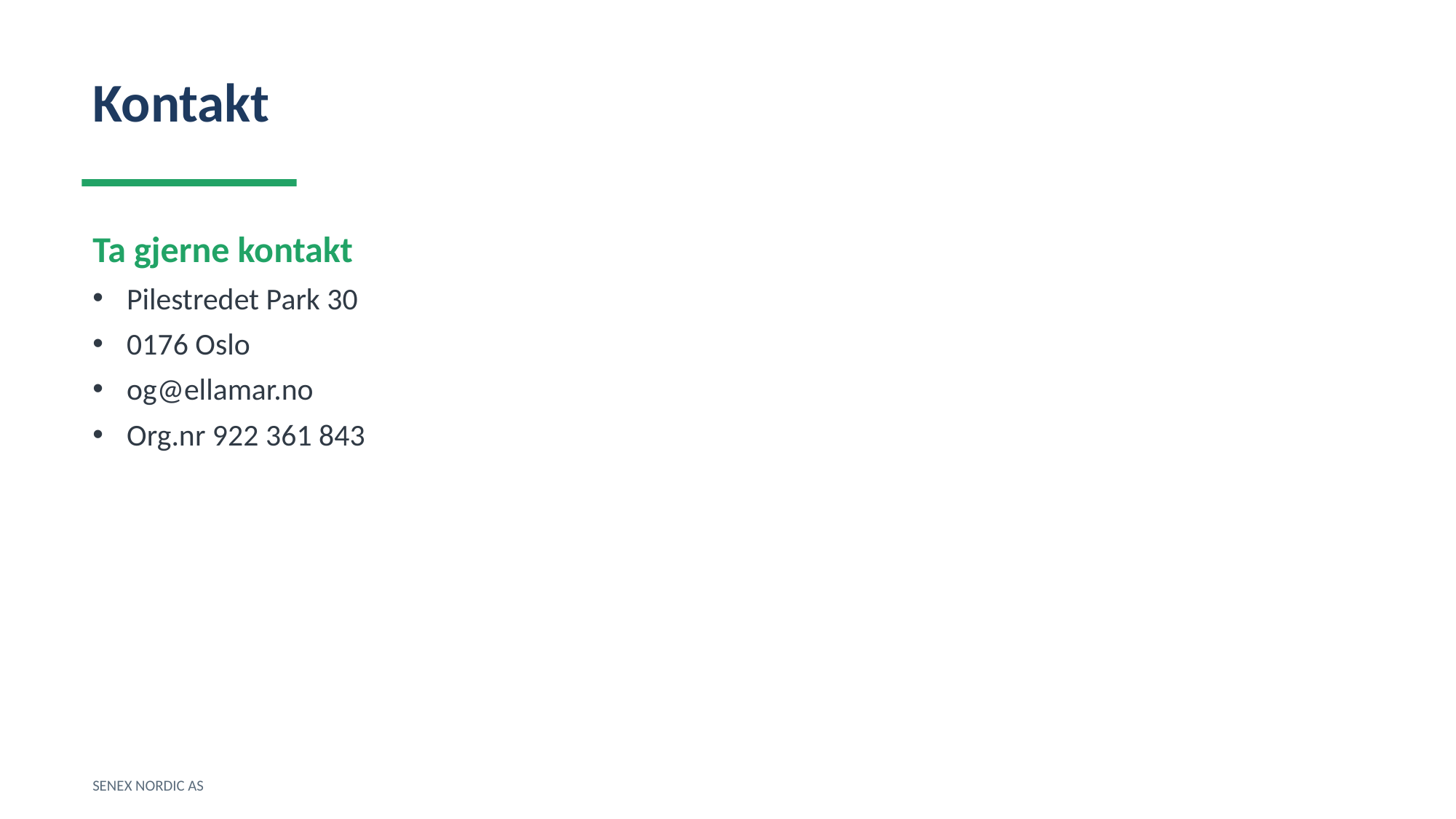

Kontakt

Ta gjerne kontakt
Pilestredet Park 30
0176 Oslo
og@ellamar.no
Org.nr 922 361 843
SENEX NORDIC AS